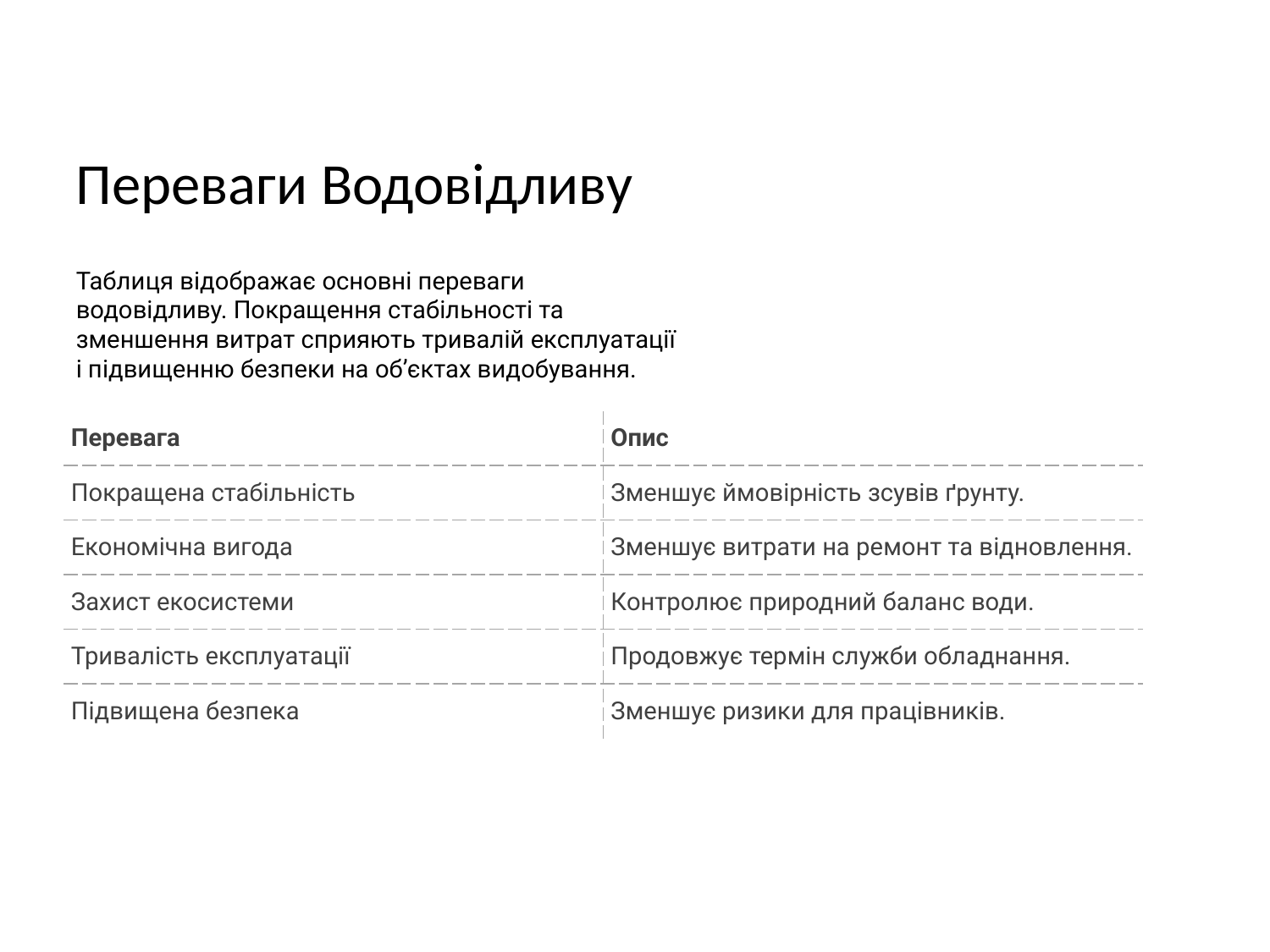

Переваги Водовідливу

Таблиця відображає основні переваги водовідливу. Покращення стабільності та зменшення витрат сприяють тривалій експлуатації і підвищенню безпеки на об’єктах видобування.
| Перевага | Опис |
| --- | --- |
| Покращена стабільність | Зменшує ймовірність зсувів ґрунту. |
| Економічна вигода | Зменшує витрати на ремонт та відновлення. |
| Захист екосистеми | Контролює природний баланс води. |
| Тривалість експлуатації | Продовжує термін служби обладнання. |
| Підвищена безпека | Зменшує ризики для працівників. |